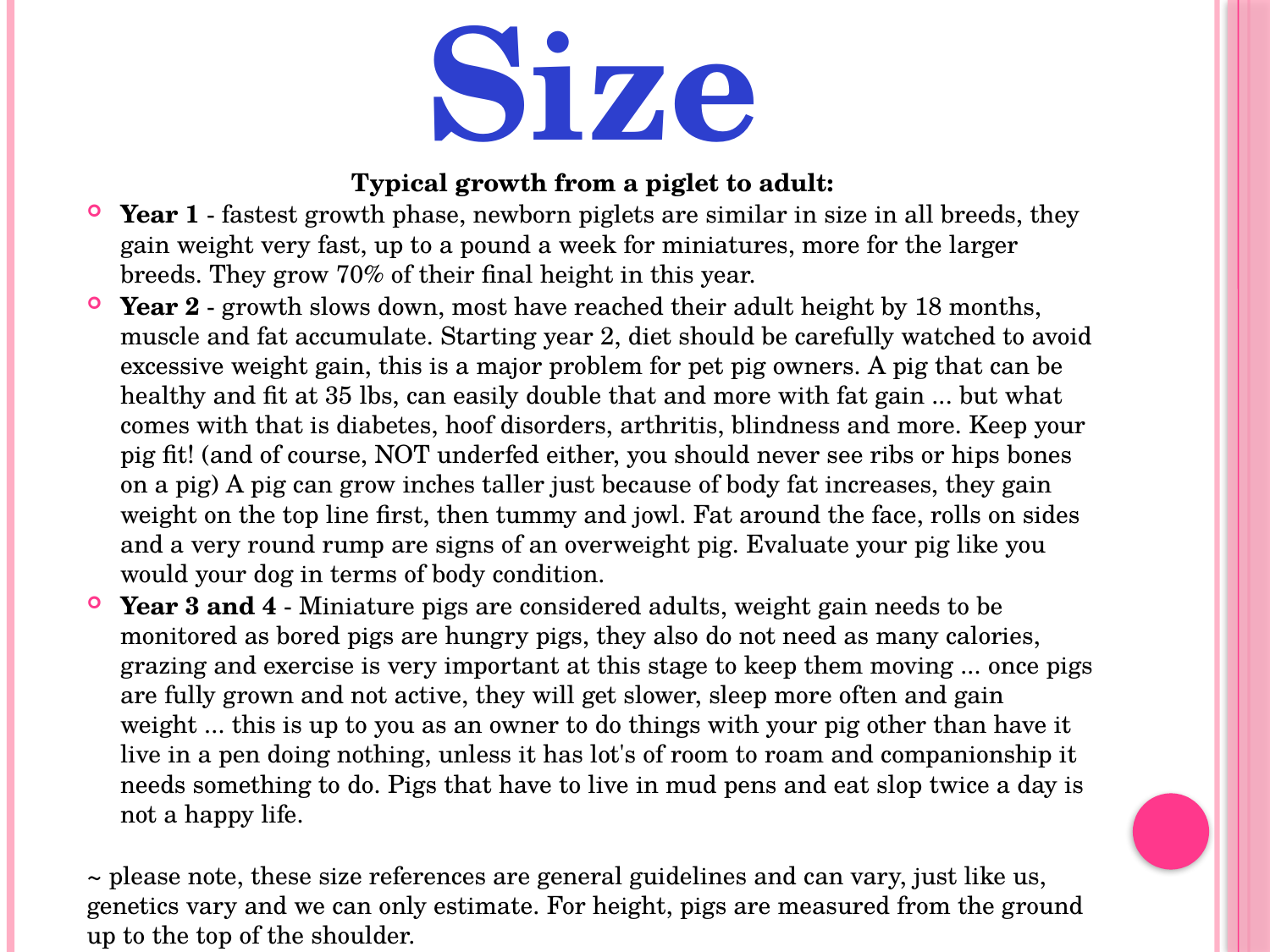

Size
Typical growth from a piglet to adult:
Year 1 - fastest growth phase, newborn piglets are similar in size in all breeds, they gain weight very fast, up to a pound a week for miniatures, more for the larger breeds. They grow 70% of their final height in this year.
Year 2 - growth slows down, most have reached their adult height by 18 months, muscle and fat accumulate. Starting year 2, diet should be carefully watched to avoid excessive weight gain, this is a major problem for pet pig owners. A pig that can be healthy and fit at 35 lbs, can easily double that and more with fat gain ... but what comes with that is diabetes, hoof disorders, arthritis, blindness and more. Keep your pig fit! (and of course, NOT underfed either, you should never see ribs or hips bones on a pig) A pig can grow inches taller just because of body fat increases, they gain weight on the top line first, then tummy and jowl. Fat around the face, rolls on sides and a very round rump are signs of an overweight pig. Evaluate your pig like you would your dog in terms of body condition.
Year 3 and 4 - Miniature pigs are considered adults, weight gain needs to be monitored as bored pigs are hungry pigs, they also do not need as many calories, grazing and exercise is very important at this stage to keep them moving ... once pigs are fully grown and not active, they will get slower, sleep more often and gain weight ... this is up to you as an owner to do things with your pig other than have it live in a pen doing nothing, unless it has lot's of room to roam and companionship it needs something to do. Pigs that have to live in mud pens and eat slop twice a day is not a happy life.
~ please note, these size references are general guidelines and can vary, just like us, genetics vary and we can only estimate. For height, pigs are measured from the ground up to the top of the shoulder.